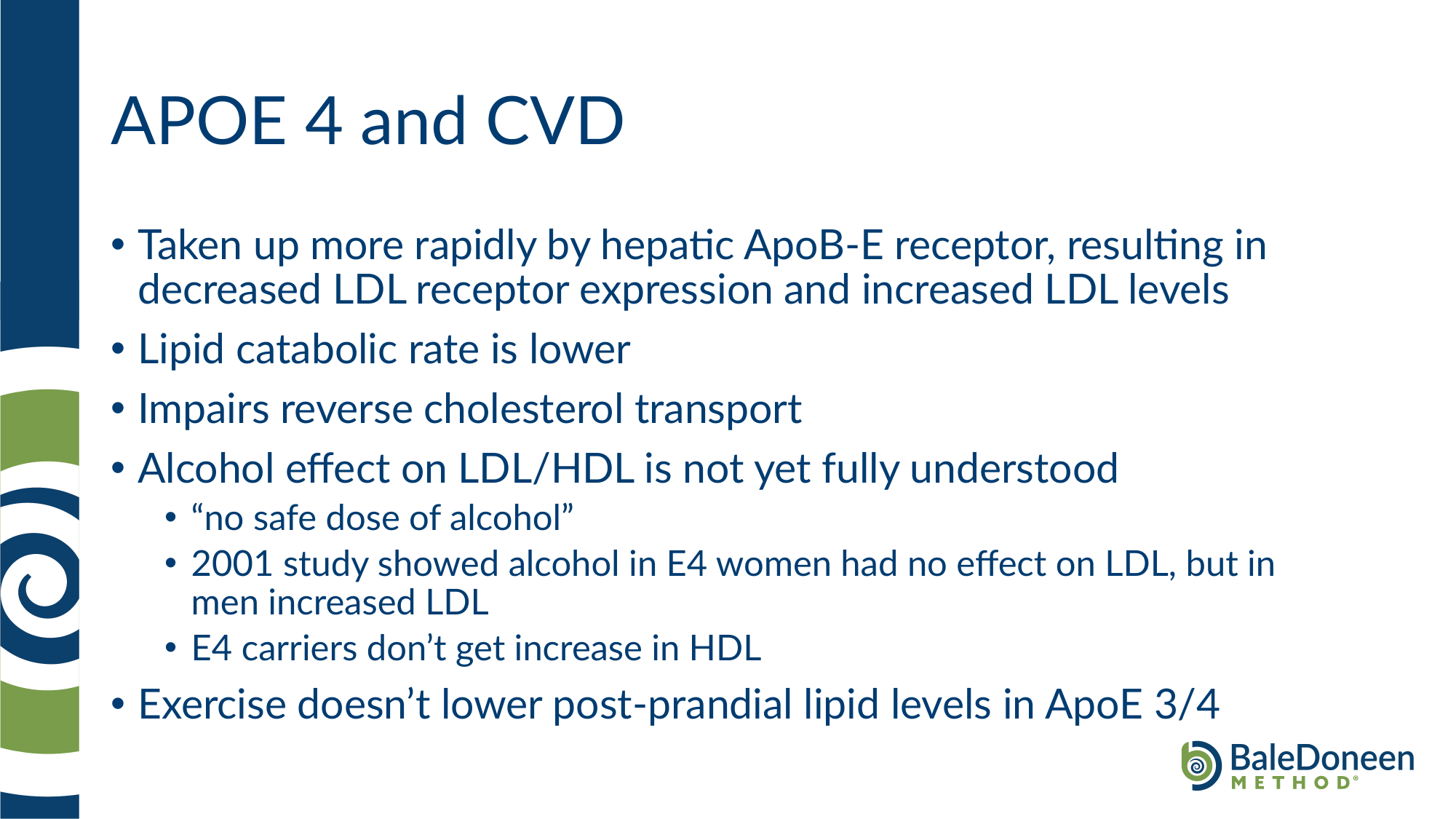

# APOE 4 and CVD
Taken up more rapidly by hepatic ApoB-E receptor, resulting in decreased LDL receptor expression and increased LDL levels
Lipid catabolic rate is lower
Impairs reverse cholesterol transport
Alcohol effect on LDL/HDL is not yet fully understood
“no safe dose of alcohol”
2001 study showed alcohol in E4 women had no effect on LDL, but in men increased LDL
E4 carriers don’t get increase in HDL
Exercise doesn’t lower post-prandial lipid levels in ApoE 3/4